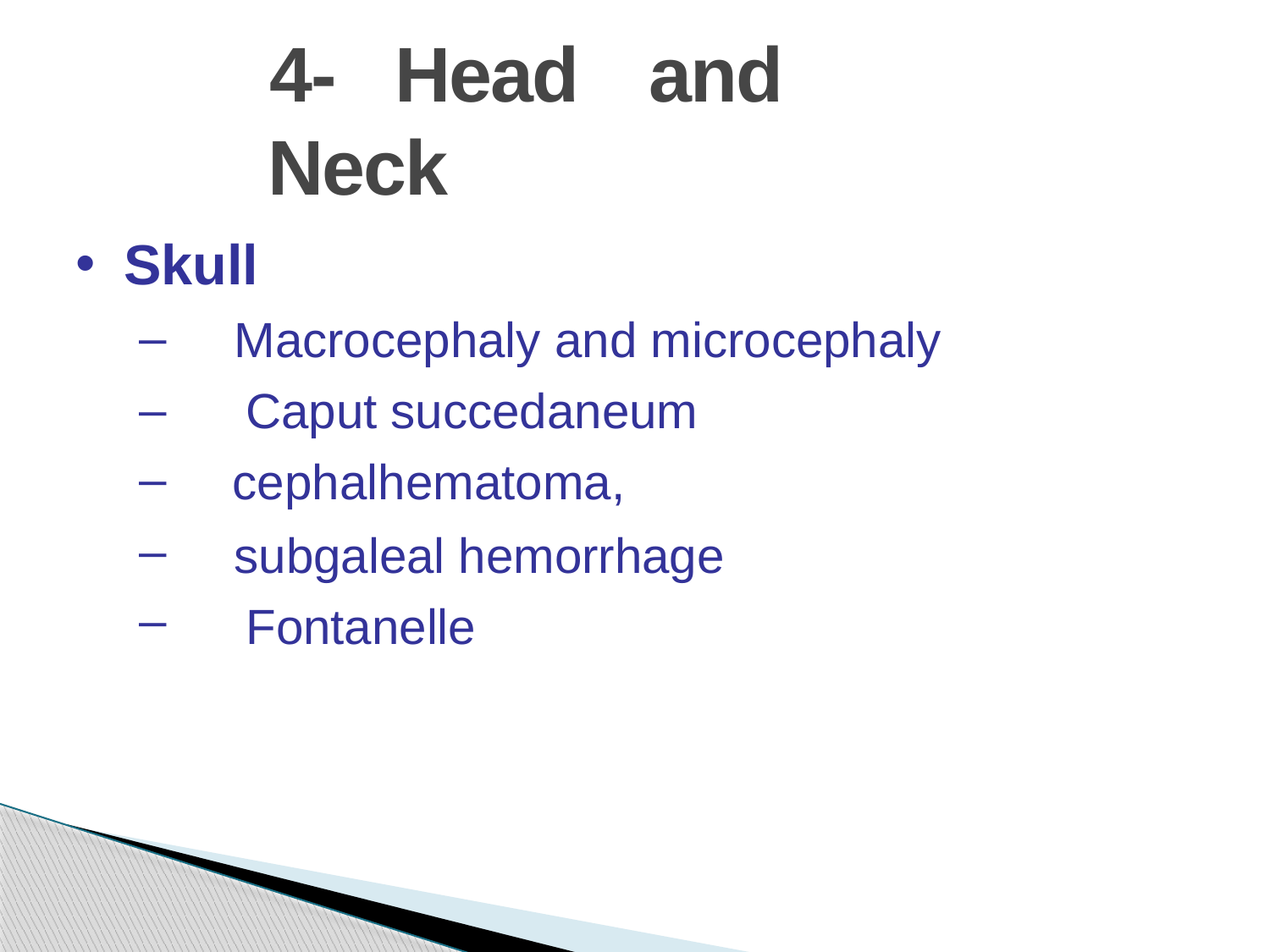

# 4-	Head	and Neck
Skull
Macrocephaly and microcephaly  Caput succedaneum  cephalhematoma,
subgaleal hemorrhage  Fontanelle
–
–
–
–
–